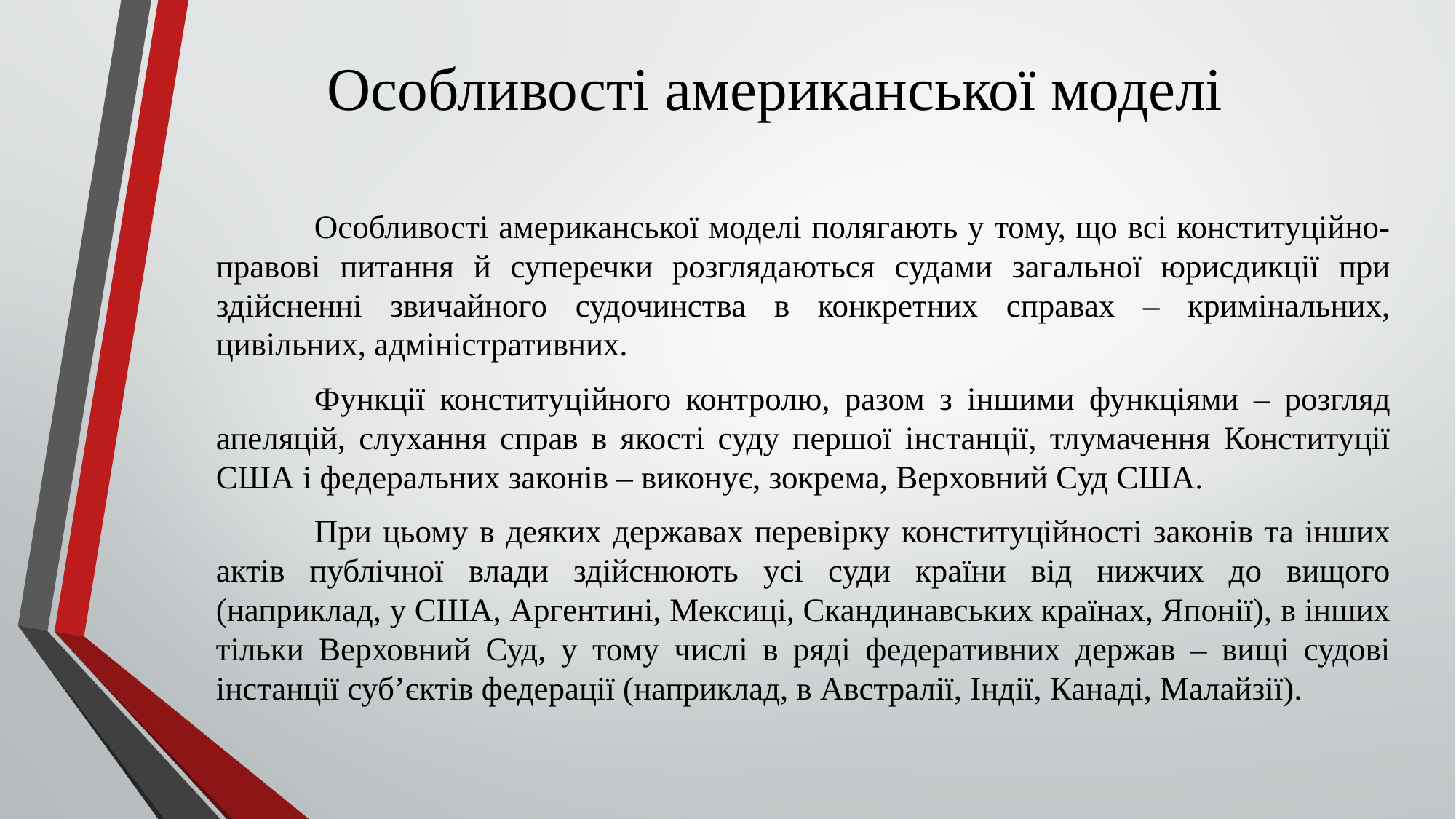

# Особливості американської моделі
	Особливості американської моделі полягають у тому, що всі конституційно-правові питання й суперечки розглядаються судами загальної юрисдикції при здійсненні звичайного судочинства в конкретних справах – кримінальних, цивільних, адміністративних.
	Функції конституційного контролю, разом з іншими функціями – розгляд апеляцій, слухання справ в якості суду першої інстанції, тлумачення Конституції США і федеральних законів – виконує, зокрема, Верховний Суд США.
	При цьому в деяких державах перевірку конституційності законів та інших актів публічної влади здійснюють усі суди країни від нижчих до вищого (наприклад, у США, Аргентині, Мексиці, Скандинавських країнах, Японії), в інших тільки Верховний Суд, у тому числі в ряді федеративних держав – вищі судові інстанції суб’єктів федерації (наприклад, в Австралії, Індії, Канаді, Малайзії).